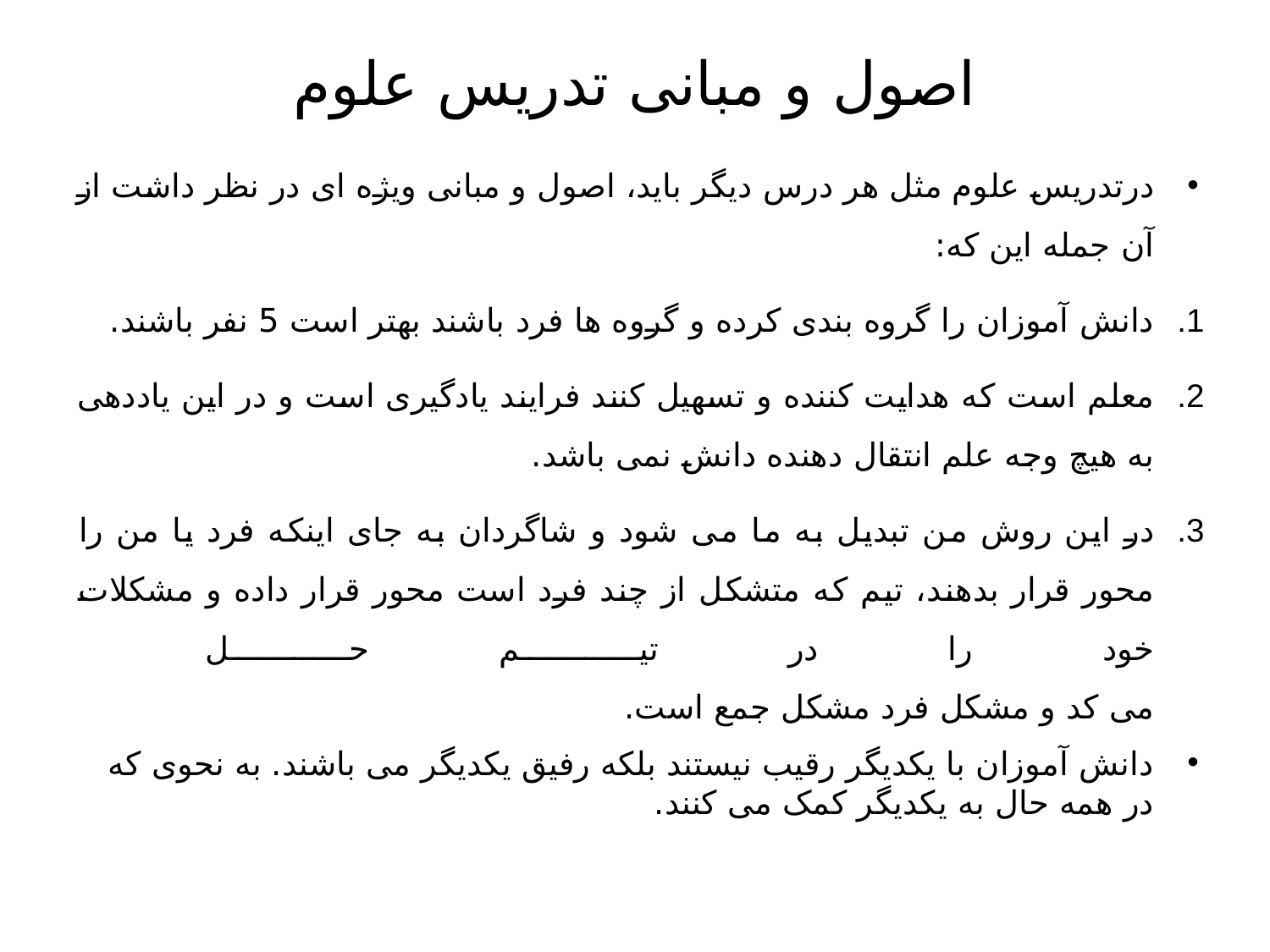

# اصول و مبانی تدریس علوم
درتدریس علوم مثل هر درس دیگر باید، اصول و مبانی ویژه ای در نظر داشت از آن جمله این که:
دانش آموزان را گروه بندی کرده و گروه ها فرد باشند بهتر است 5 نفر باشند.
معلم است که هدایت کننده و تسهیل کنند فرایند یادگیری است و در این یاددهی به هیچ وجه علم انتقال دهنده دانش نمی باشد.
در این روش من تبدیل به ما می شود و شاگردان به جای اینکه فرد یا من را محور قرار بدهند، تیم که متشکل از چند فرد است محور قرار داده و مشکلات خود را در تیم حل
می کد و مشکل فرد مشکل جمع است.
دانش آموزان با یکدیگر رقیب نیستند بلکه رفیق یکدیگر می باشند. به نحوی که در همه حال به یکدیگر کمک می کنند.